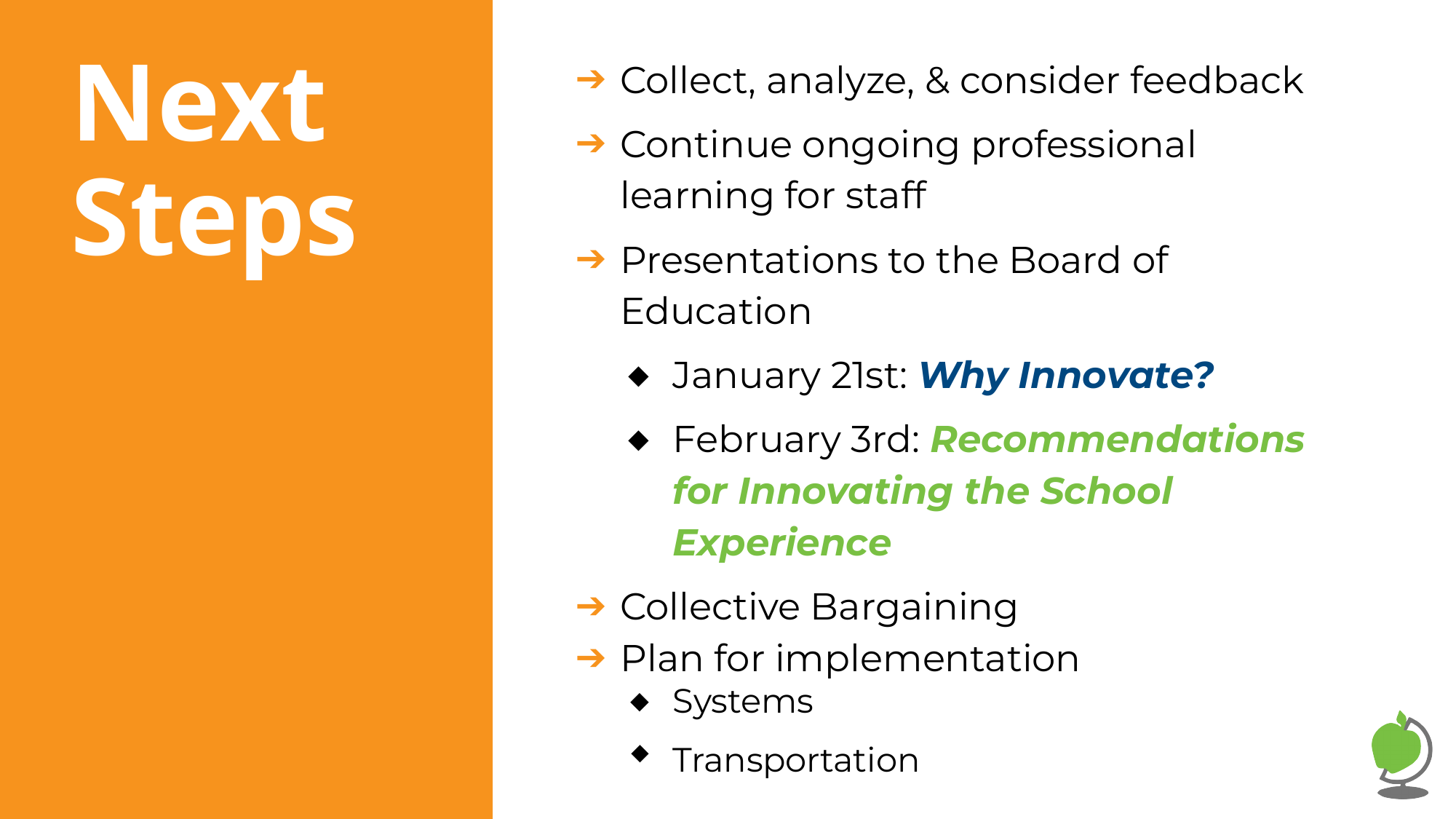

# Next Steps
Collect, analyze, & consider feedback
Continue ongoing professional learning for staff
Presentations to the Board of Education
January 21st: Why Innovate?
February 3rd: Recommendations for Innovating the School Experience
Collective Bargaining
Plan for implementation
Systems
Transportation